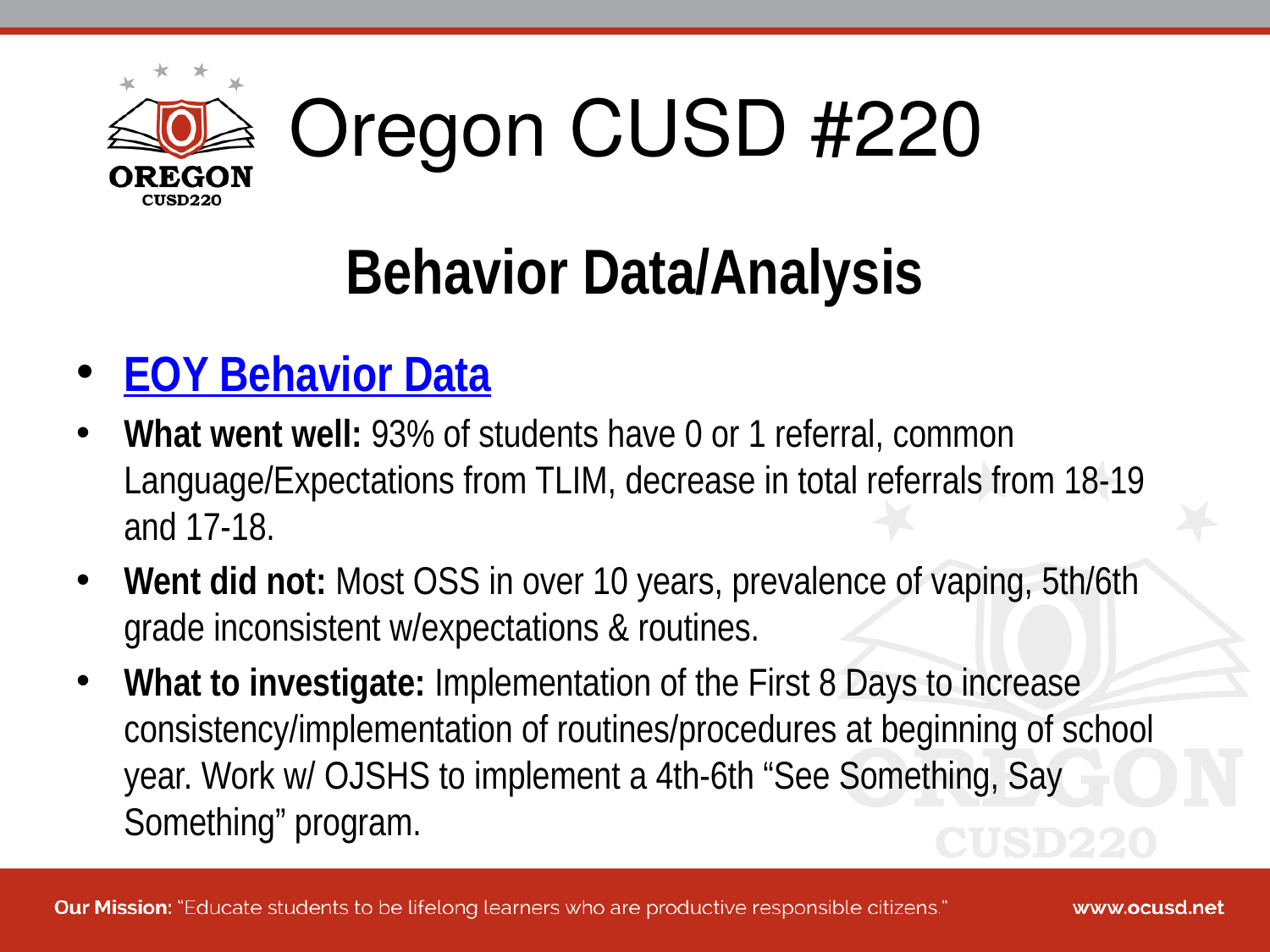

# Behavior Data/Analysis
EOY Behavior Data
What went well: 93% of students have 0 or 1 referral, common Language/Expectations from TLIM, decrease in total referrals from 18-19 and 17-18.
Went did not: Most OSS in over 10 years, prevalence of vaping, 5th/6th grade inconsistent w/expectations & routines.
What to investigate: Implementation of the First 8 Days to increase consistency/implementation of routines/procedures at beginning of school year. Work w/ OJSHS to implement a 4th-6th “See Something, Say Something” program.